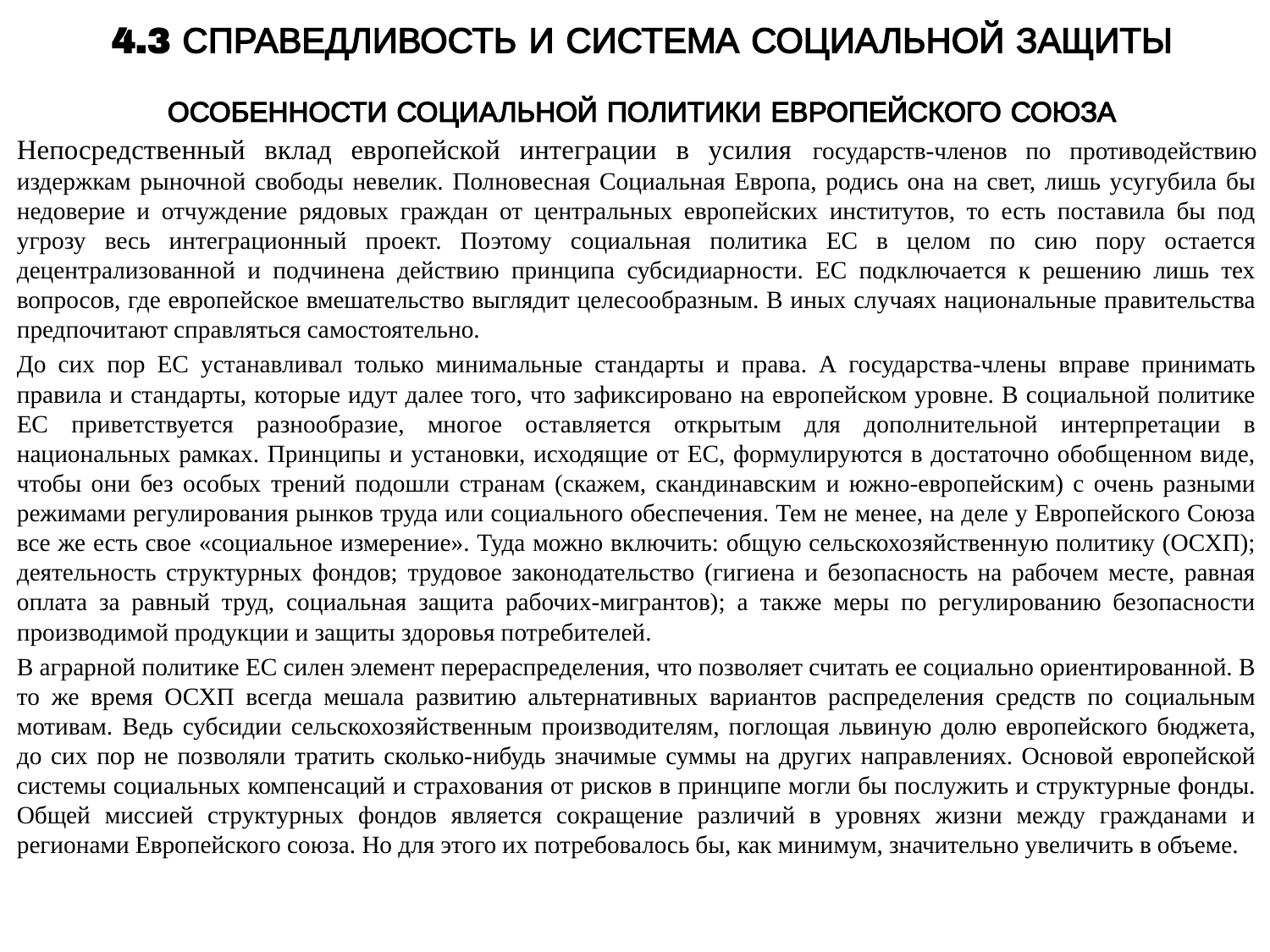

# 4.3 СПРАВЕДЛИВОСТЬ И СИСТЕМА СОЦИАЛЬНОЙ ЗАЩИТЫ ОСОБЕННОСТИ СОЦИАЛЬНОЙ ПОЛИТИКИ ЕВРОПЕЙСКОГО СОЮЗА

Непосредственный вклад европейской интеграции в усилия государств-членов по противодействию издержкам рыночной свободы невелик. Полновесная Социальная Европа, родись она на свет, лишь усугубила бы недоверие и отчуждение рядовых граждан от центральных европейских институтов, то есть поставила бы под угрозу весь интеграционный проект. Поэтому социальная политика ЕС в целом по сию пору остается децентрализованной и подчинена действию принципа субсидиарности. ЕС подключается к решению лишь тех вопросов, где европейское вмешательство выглядит целесообразным. В иных случаях национальные правительства предпочитают справляться самостоятельно.
До сих пор ЕС устанавливал только минимальные стандарты и права. А государства-члены вправе принимать правила и стандарты, которые идут далее того, что зафиксировано на европейском уровне. В социальной политике ЕС приветствуется разнообразие, многое оставляется открытым для дополнительной интерпретации в национальных рамках. Принципы и установки, исходящие от ЕС, формулируются в достаточно обобщенном виде, чтобы они без особых трений подошли странам (скажем, скандинавским и южно-европейским) с очень разными режимами регулирования рынков труда или социального обеспечения. Тем не менее, на деле у Европейского Союза все же есть свое «социальное измерение». Туда можно включить: общую сельскохозяйственную политику (ОСХП); деятельность структурных фондов; трудовое законодательство (гигиена и безопасность на рабочем месте, равная оплата за равный труд, социальная защита рабочих-мигрантов); а также меры по регулированию безопасности производимой продукции и защиты здоровья потребителей.
В аграрной политике ЕС силен элемент перераспределения, что позволяет считать ее социально ориентированной. В то же время ОСХП всегда мешала развитию альтернативных вариантов распределения средств по социальным мотивам. Ведь субсидии сельскохозяйственным производителям, поглощая львиную долю европейского бюджета, до сих пор не позволяли тратить сколько-нибудь значимые суммы на других направлениях. Основой европейской системы социальных компенсаций и страхования от рисков в принципе могли бы послужить и структурные фонды. Общей миссией структурных фондов является сокращение различий в уровнях жизни между гражданами и регионами Европейского союза. Но для этого их потребовалось бы, как минимум, значительно увеличить в объеме.